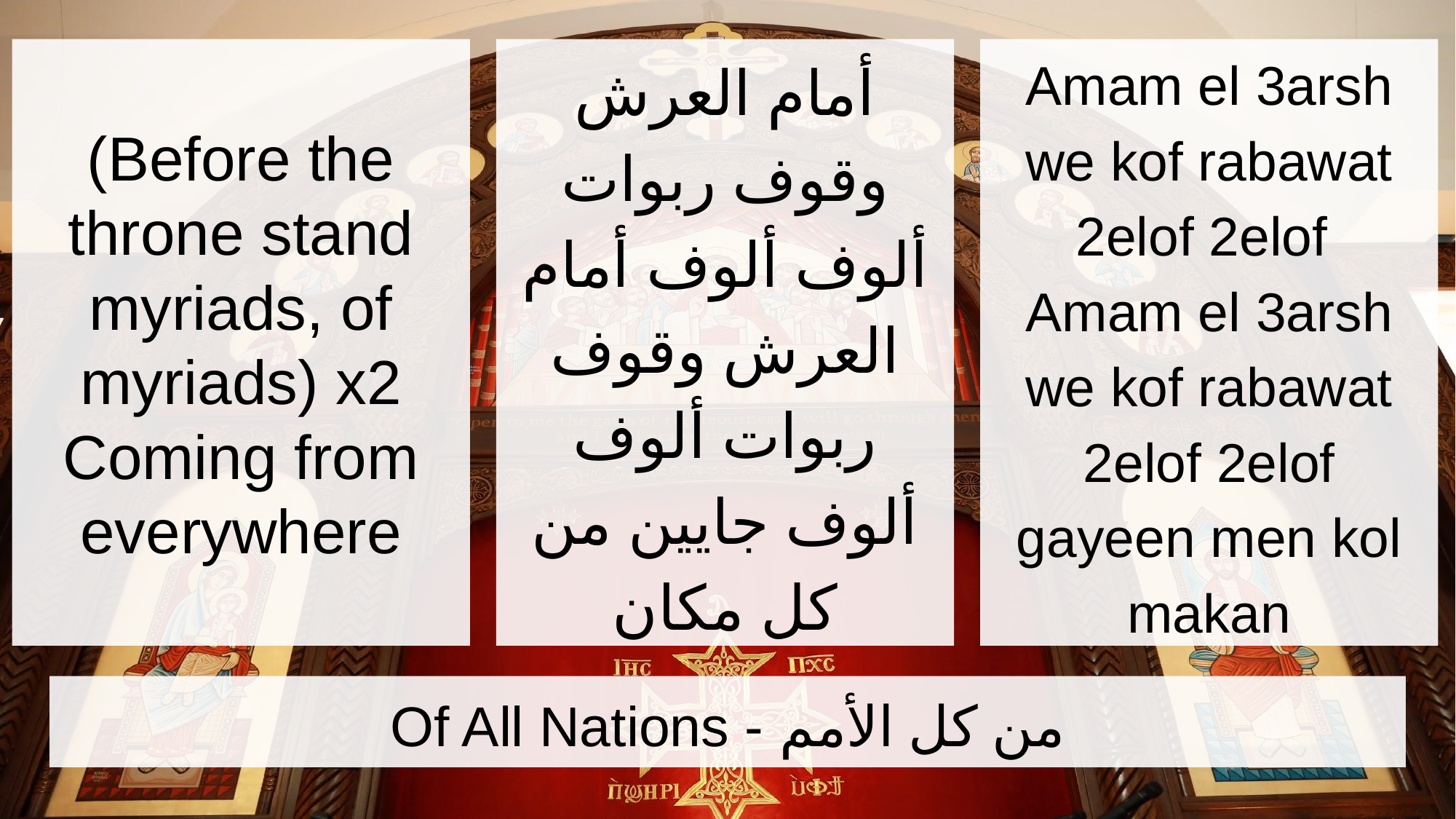

(Before the throne stand myriads, of myriads) x2
Coming from everywhere
أمام العرش وقوف ربوات ألوف ألوف أمام العرش وقوف ربوات ألوف ألوف جايين من كل مكان
Amam el 3arsh we kof rabawat 2elof 2elof
Amam el 3arsh we kof rabawat 2elof 2elof gayeen men kol makan
# Of All Nations - من كل الأمم